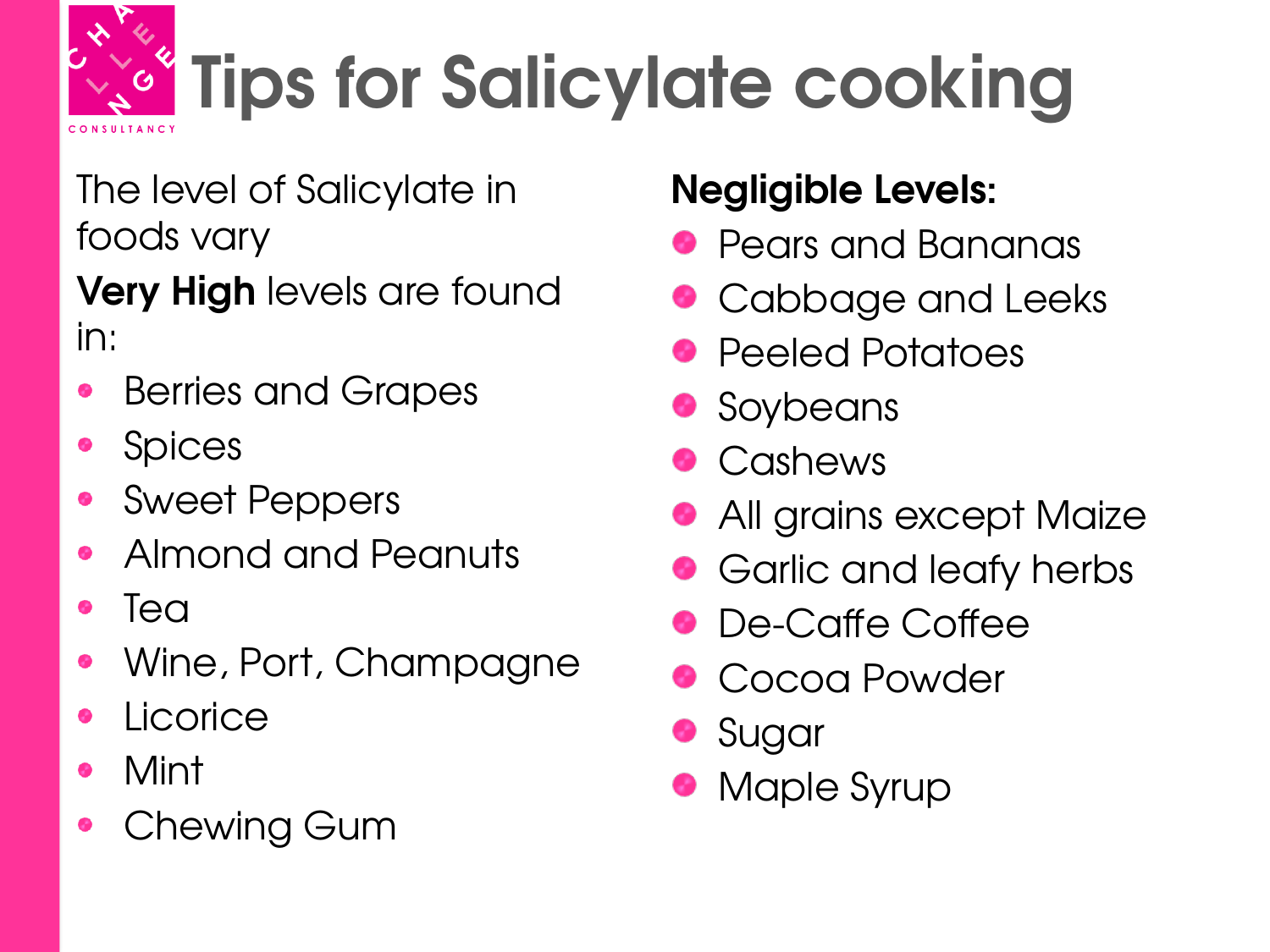

# Tips for Salicylate cooking
The level of Salicylate in foods vary
Very High levels are found in:
Berries and Grapes
Spices
Sweet Peppers
Almond and Peanuts
Tea
Wine, Port, Champagne
Licorice
Mint
Chewing Gum
Negligible Levels:
Pears and Bananas
Cabbage and Leeks
Peeled Potatoes
Soybeans
Cashews
All grains except Maize
Garlic and leafy herbs
De-Caffe Coffee
Cocoa Powder
Sugar
Maple Syrup